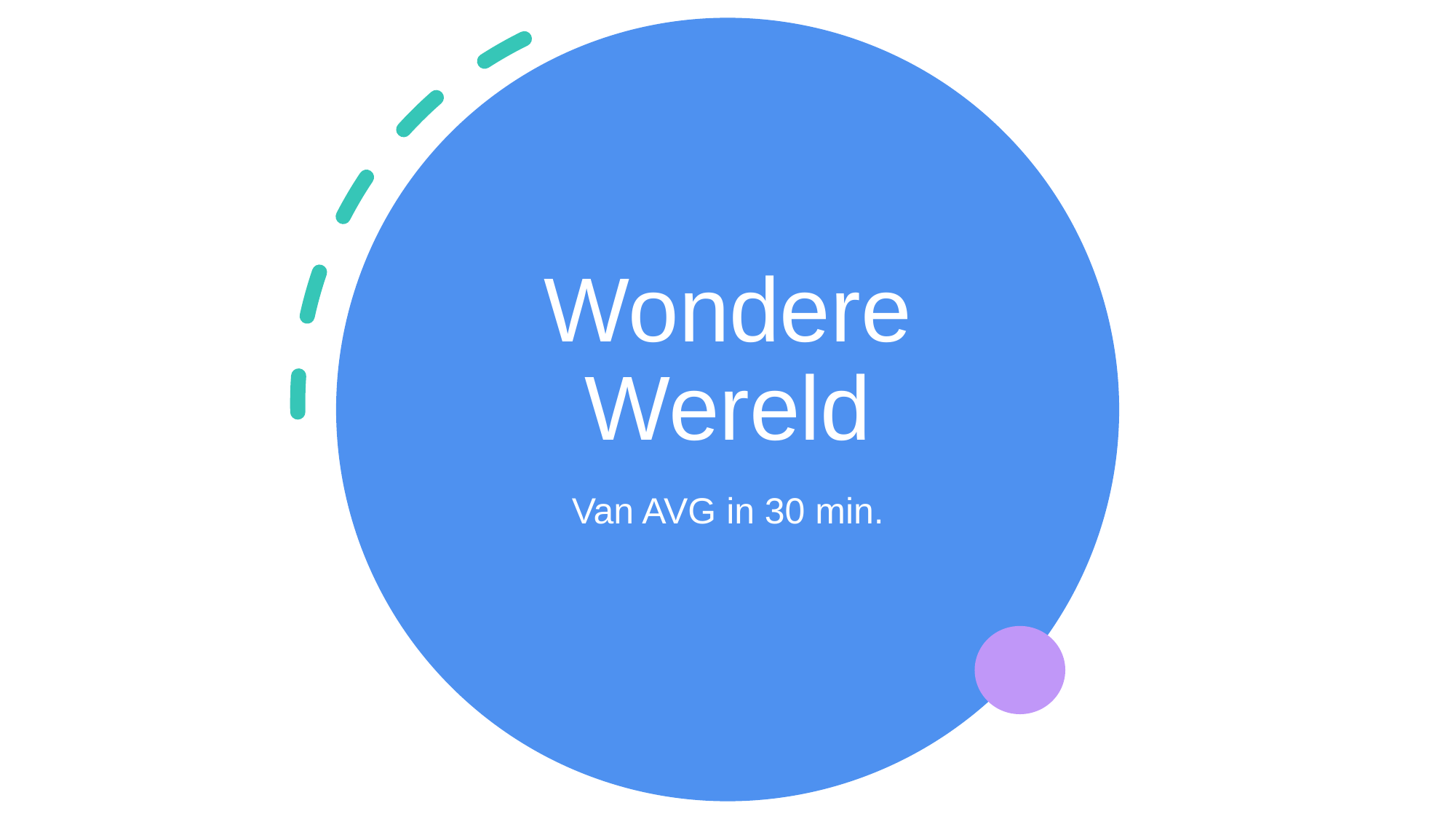

# Wondere Wereld
Van AVG in 30 min.